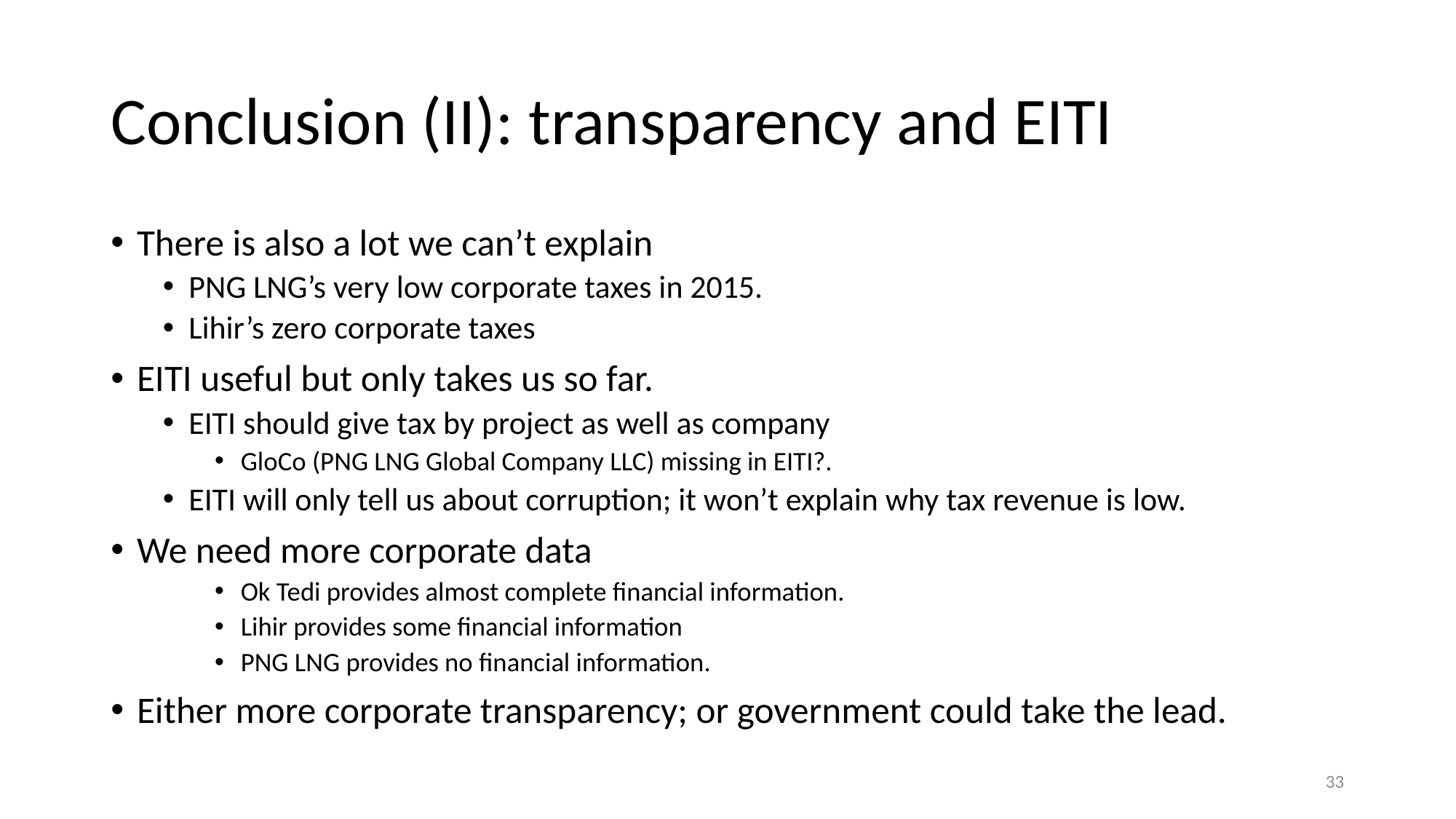

# Conclusion (II): transparency and EITI
There is also a lot we can’t explain
PNG LNG’s very low corporate taxes in 2015.
Lihir’s zero corporate taxes
EITI useful but only takes us so far.
EITI should give tax by project as well as company
GloCo (PNG LNG Global Company LLC) missing in EITI?.
EITI will only tell us about corruption; it won’t explain why tax revenue is low.
We need more corporate data
Ok Tedi provides almost complete financial information.
Lihir provides some financial information
PNG LNG provides no financial information.
Either more corporate transparency; or government could take the lead.
33